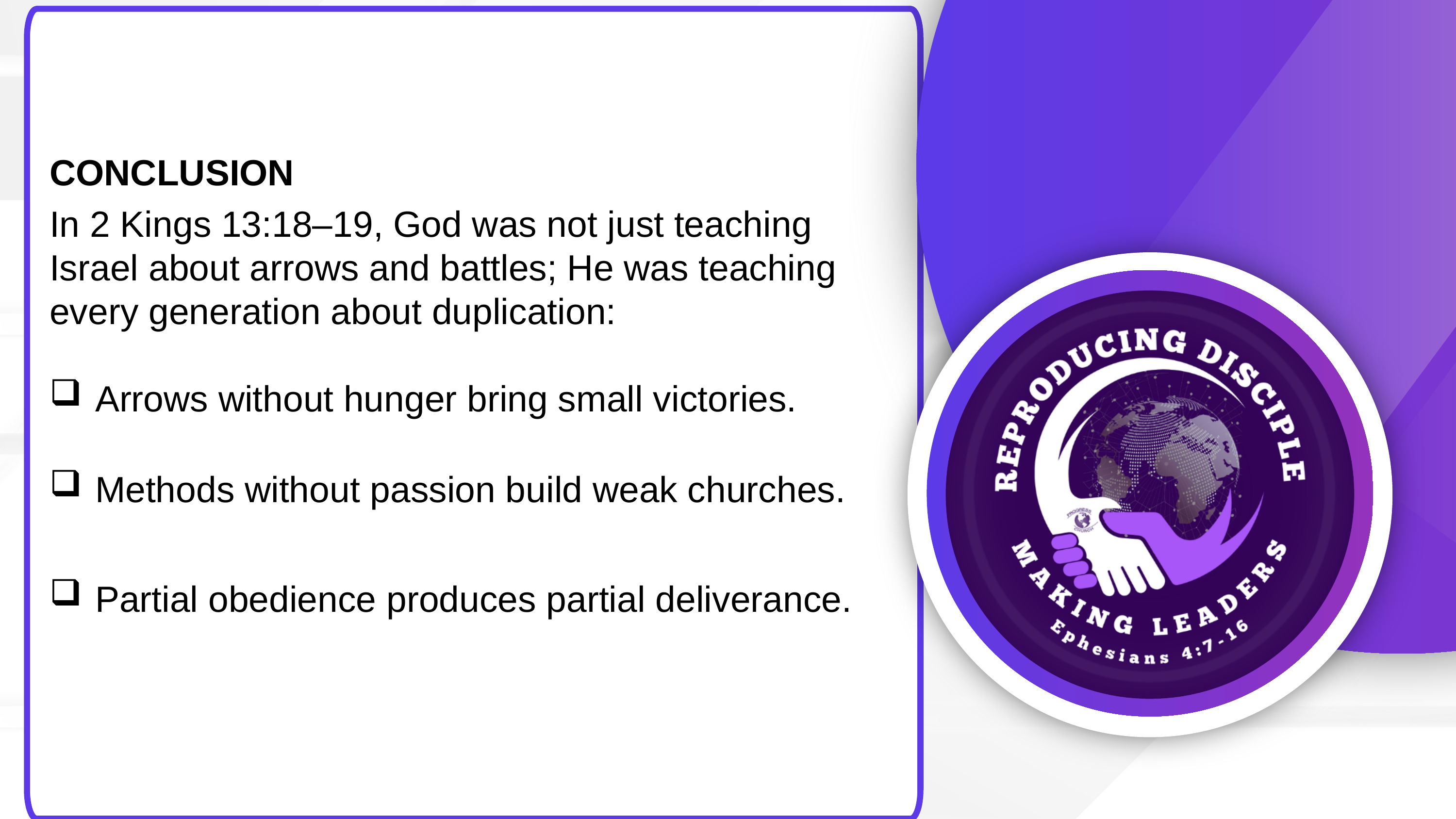

CONCLUSION
In 2 Kings 13:18–19, God was not just teaching Israel about arrows and battles; He was teaching every generation about duplication:

Arrows without hunger bring small victories.

Methods without passion build weak churches.

Partial obedience produces partial deliverance.